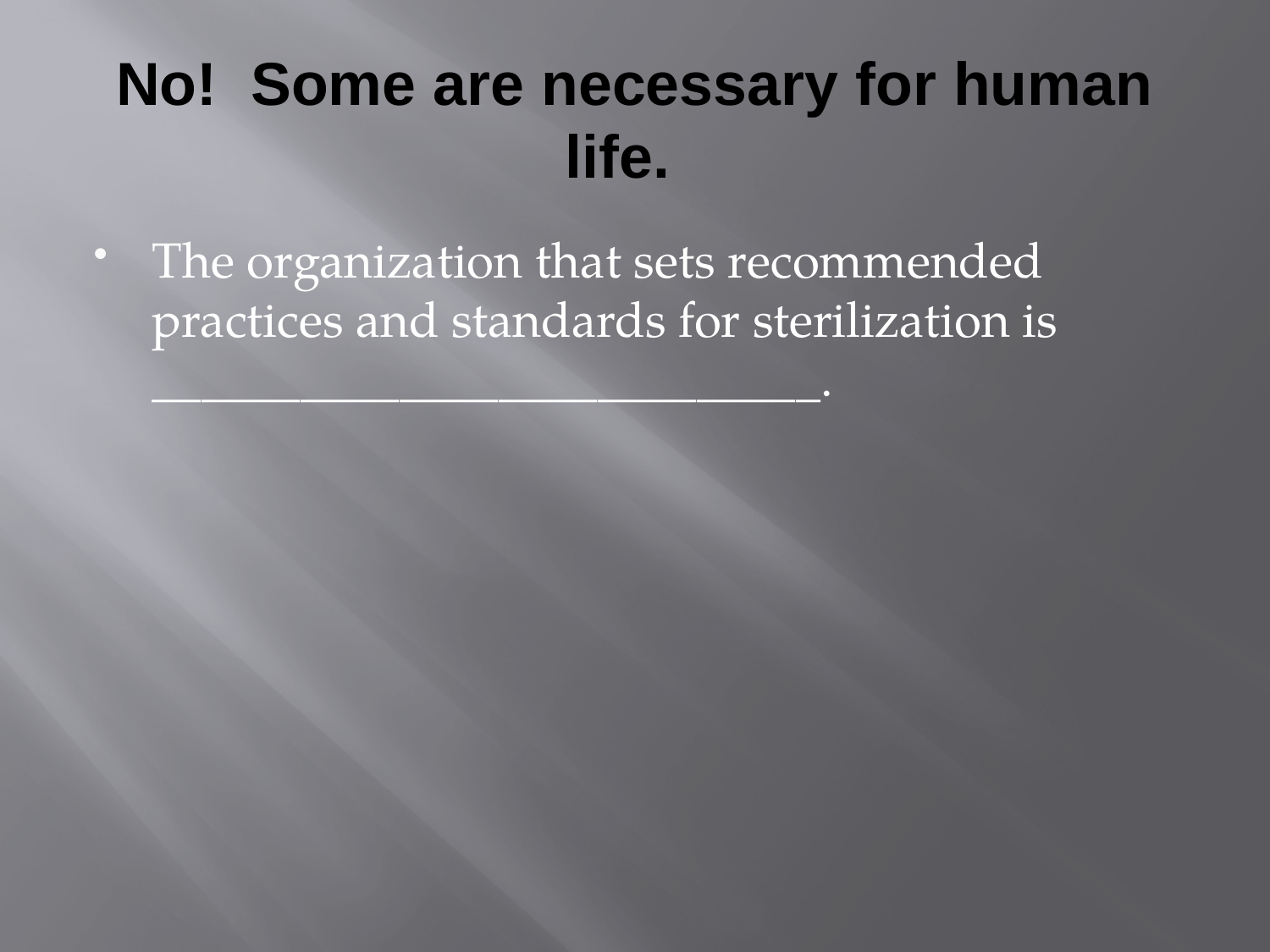

# No!  Some are necessary for human life.
The organization that sets recommended practices and standards for sterilization is ___________________________.